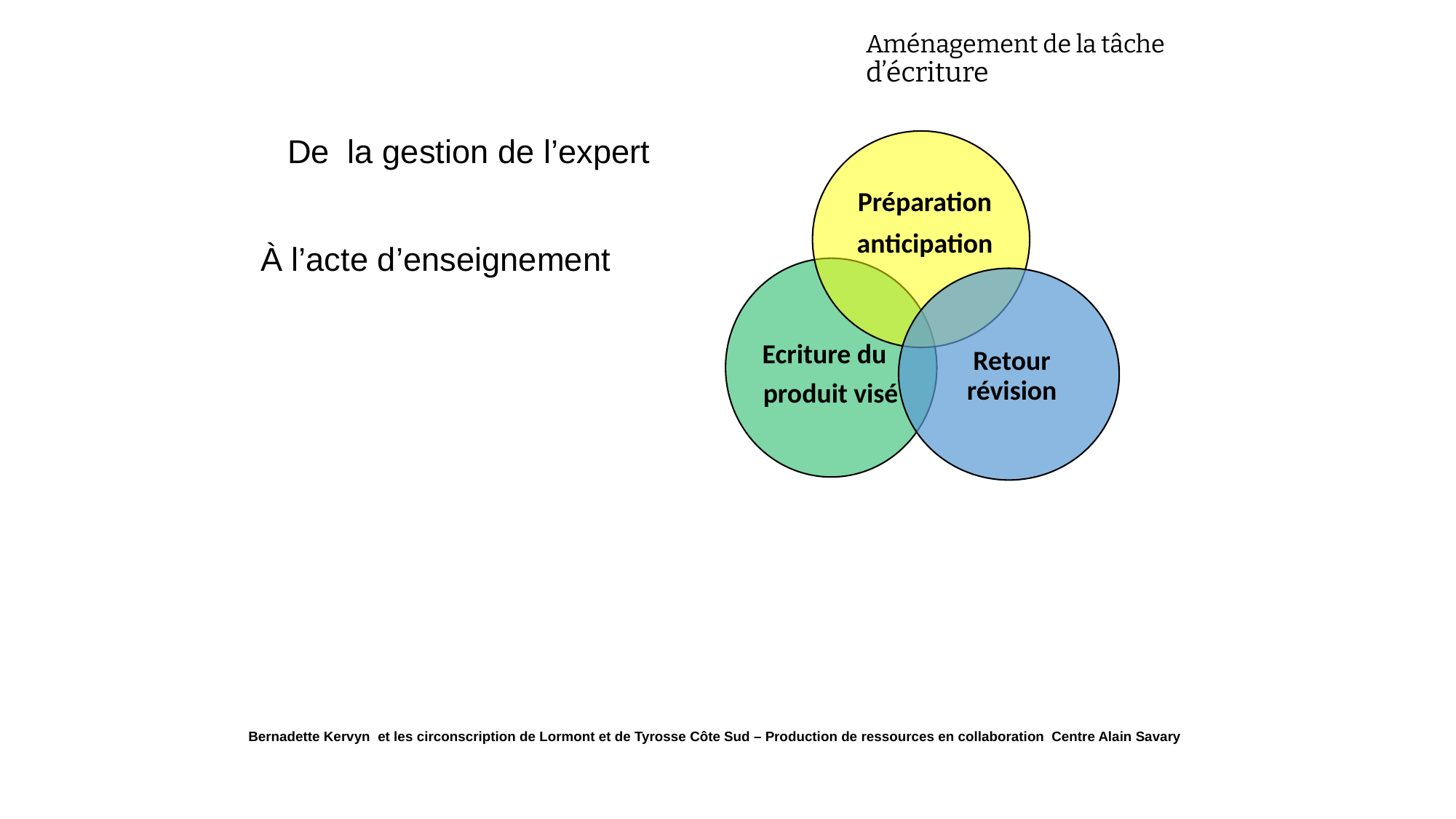

# Aménagement de la tâche d’écriture

         Préparation
anticipation

De  la gestion de l’expert
À l’acte d’enseignement

Ecriture du
 produit visé

Retour révision
Bernadette Kervyn  et les circonscription de Lormont et de Tyrosse Côte Sud – Production de ressources en collaboration  Centre Alain Savary